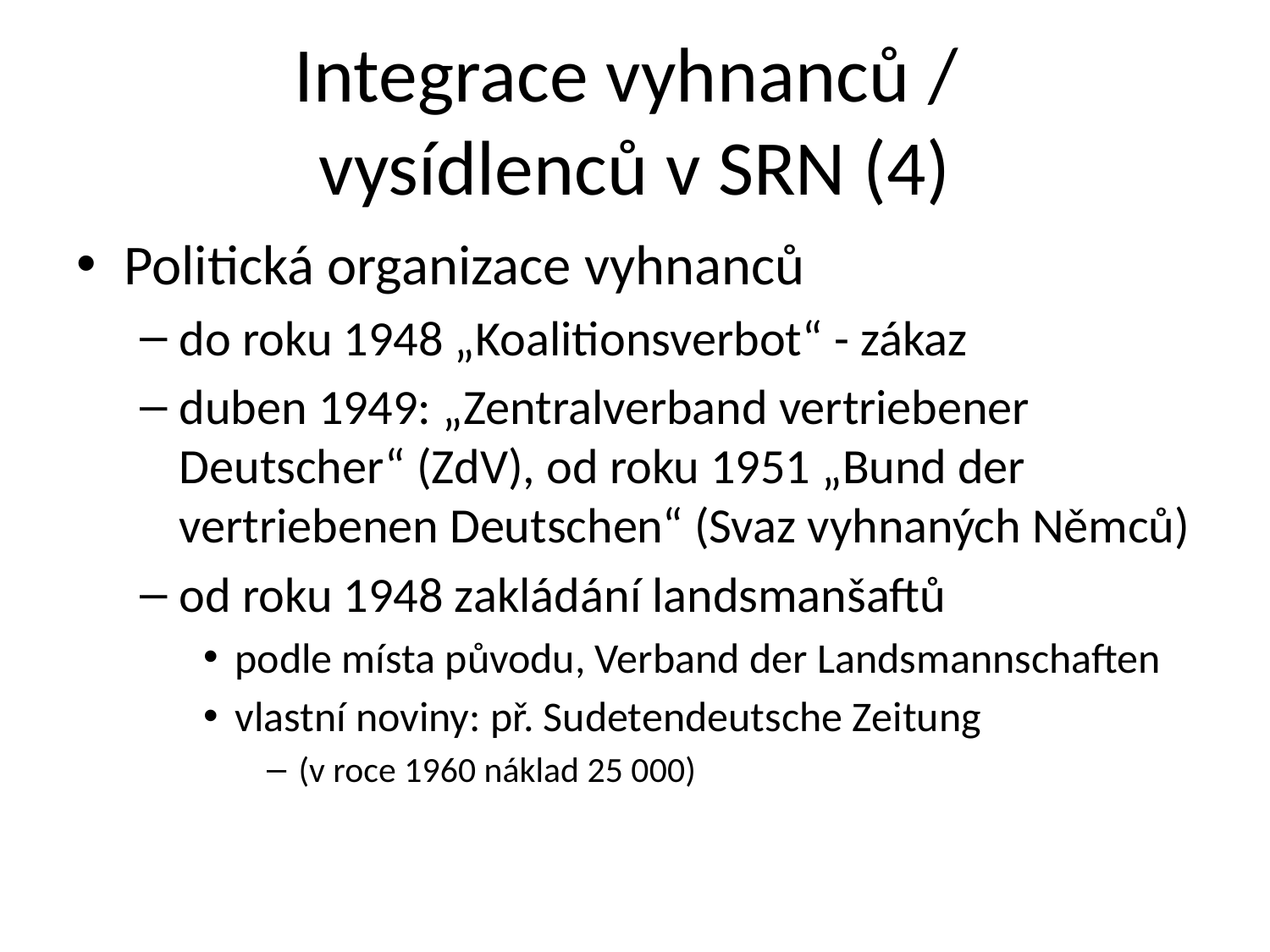

# Integrace vyhnanců / vysídlenců v SRN (4)
Politická organizace vyhnanců
do roku 1948 „Koalitionsverbot“ - zákaz
duben 1949: „Zentralverband vertriebener Deutscher“ (ZdV), od roku 1951 „Bund der vertriebenen Deutschen“ (Svaz vyhnaných Němců)
od roku 1948 zakládání landsmanšaftů
podle místa původu, Verband der Landsmannschaften
vlastní noviny: př. Sudetendeutsche Zeitung
(v roce 1960 náklad 25 000)